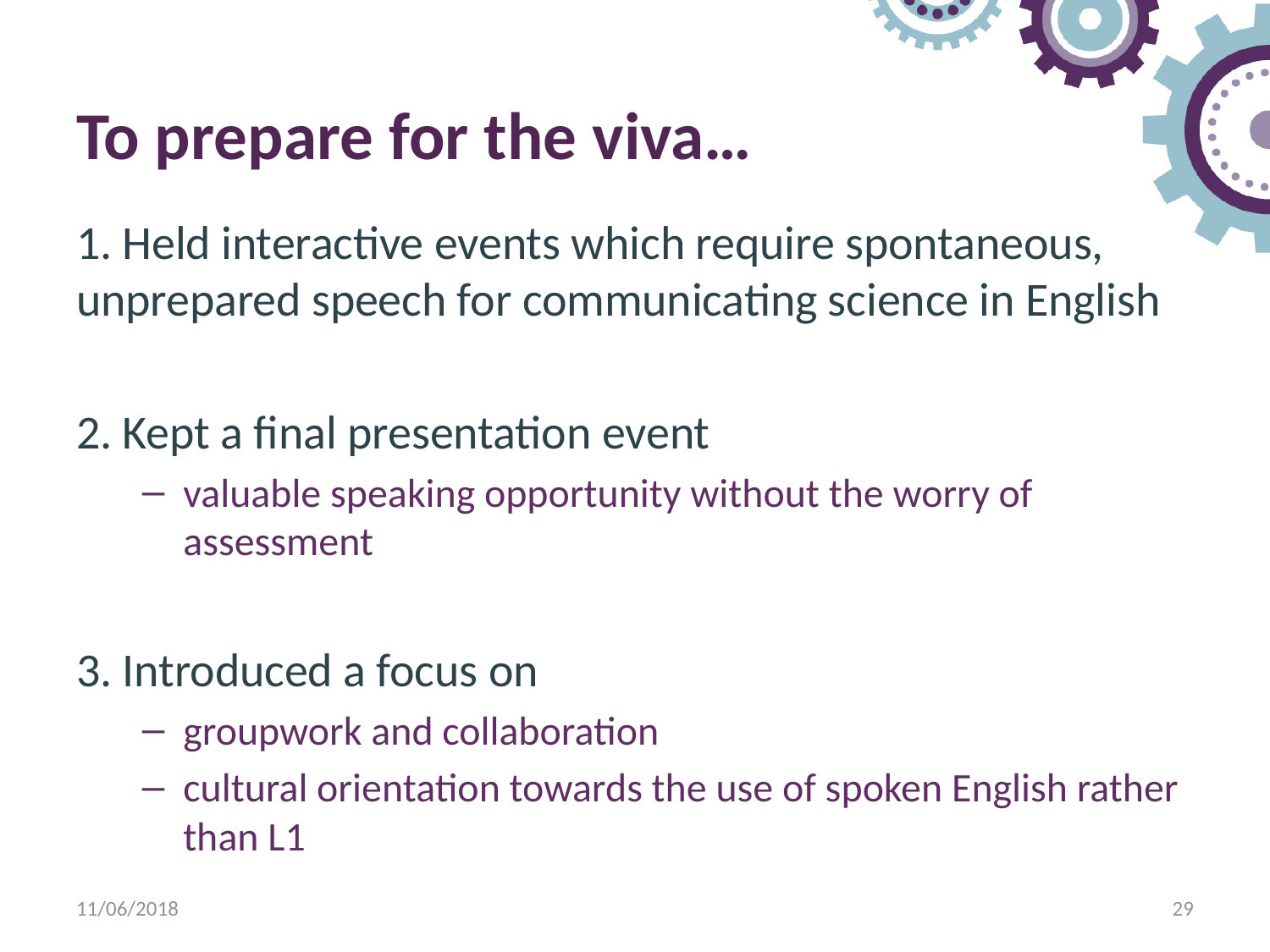

# To prepare for the viva…
1. Held interactive events which require spontaneous, unprepared speech for communicating science in English

2. Kept a final presentation event
valuable speaking opportunity without the worry of assessment

3. Introduced a focus on
groupwork and collaboration
cultural orientation towards the use of spoken English rather than L1

11/06/2018
29